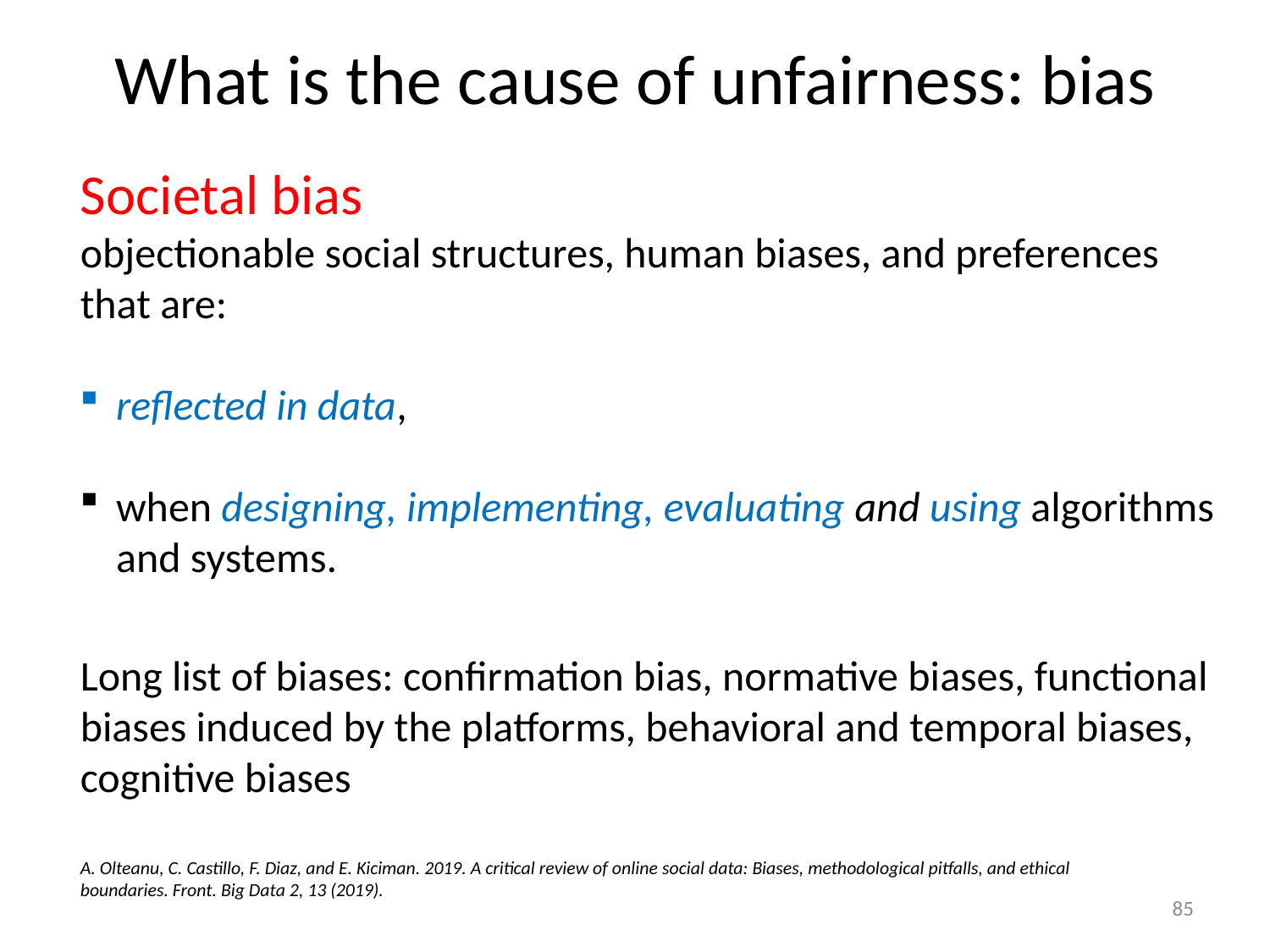

What is the cause of unfairness: bias
Statistical Bias
What is bias?
Societal bias
objectionable social structures, human biases, and preferences that are:

reflected in data,

when designing, implementing, evaluating and using algorithms and systems.

Long list of biases: confirmation bias, normative biases, functional biases induced by the platforms, behavioral and temporal biases, cognitive biases
A. Olteanu, C. Castillo, F. Diaz, and E. Kiciman. 2019. A critical review of online social data: Biases, methodological pitfalls, and ethical boundaries. Front. Big Data 2, 13 (2019).
85